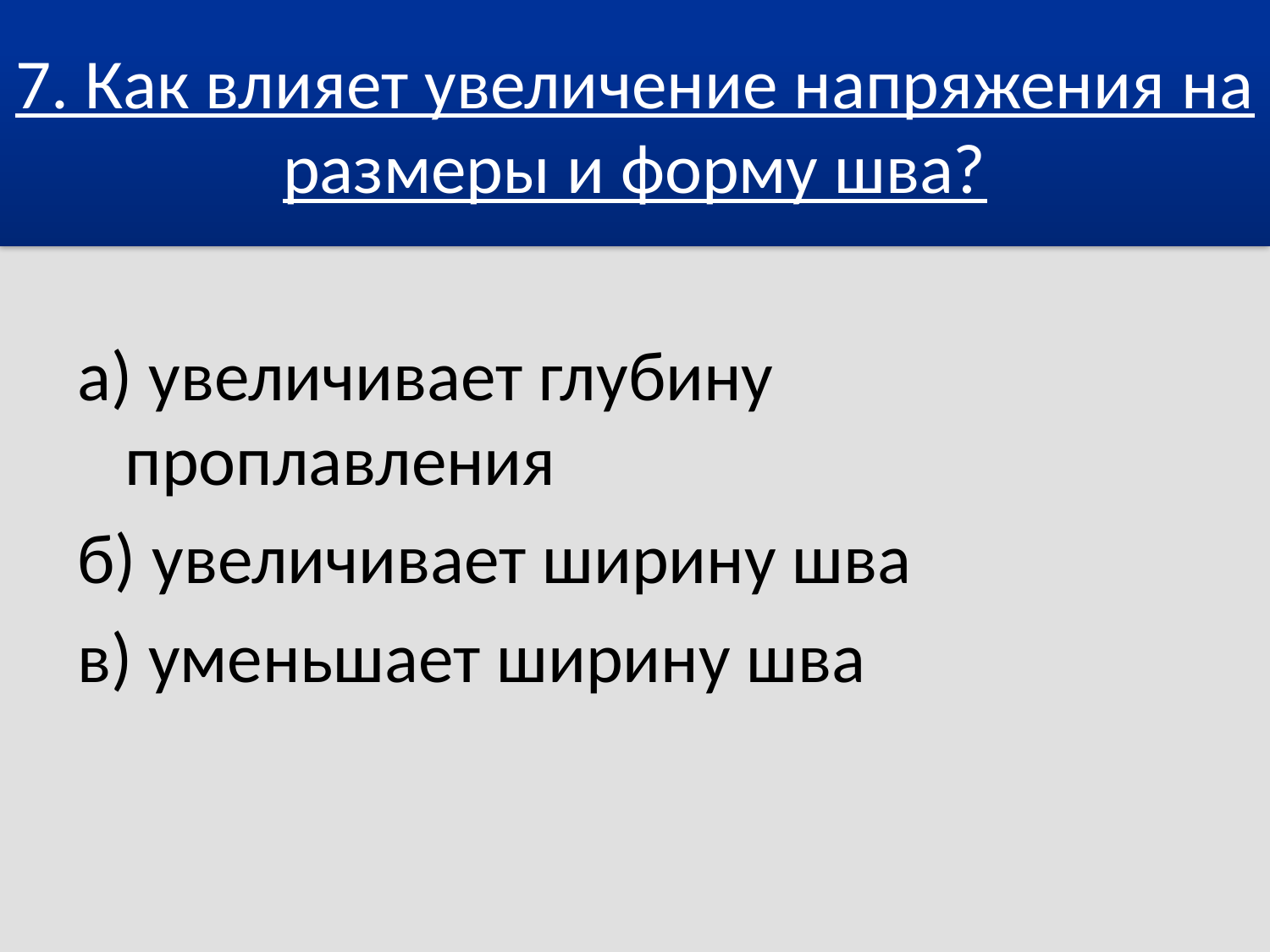

# 7. Как влияет увеличение напряжения на размеры и форму шва?
а) увеличивает глубину проплавления
б) увеличивает ширину шва
в) уменьшает ширину шва